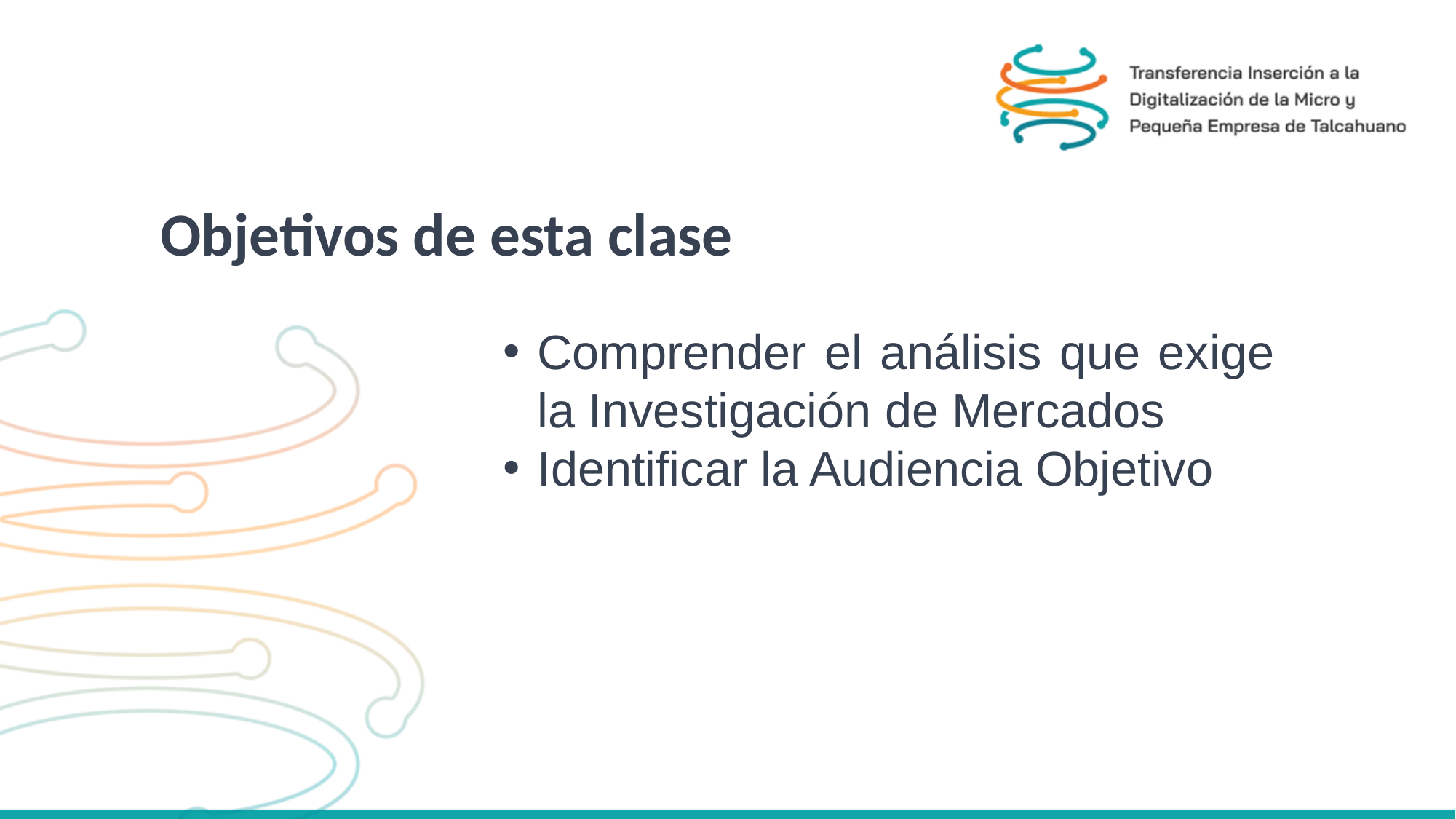

Objetivos de esta clase
Comprender el análisis que exige la Investigación de Mercados
Identificar la Audiencia Objetivo